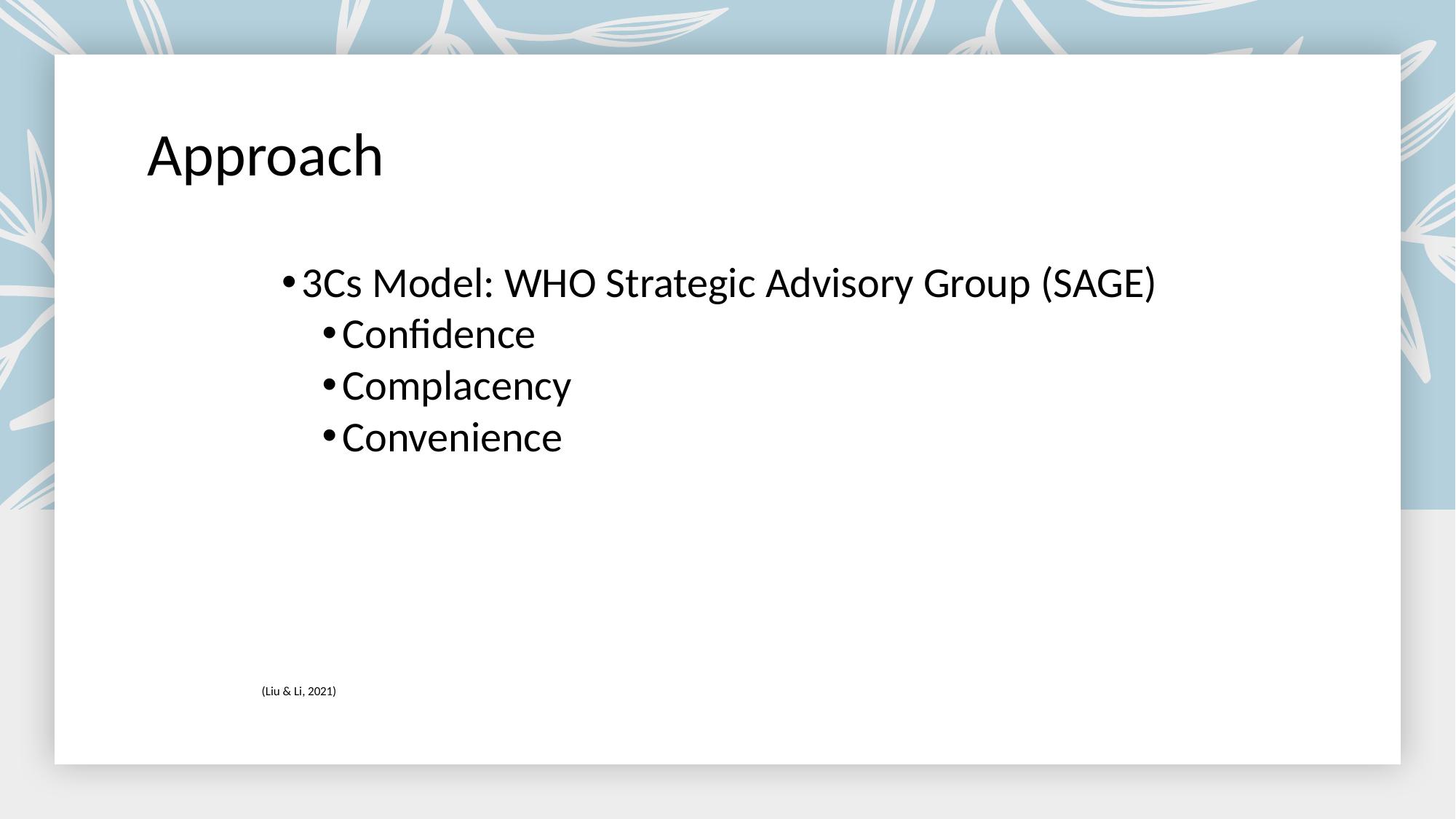

# Approach
3Cs Model: WHO Strategic Advisory Group (SAGE)
Confidence
Complacency
Convenience
(Liu & Li, 2021)